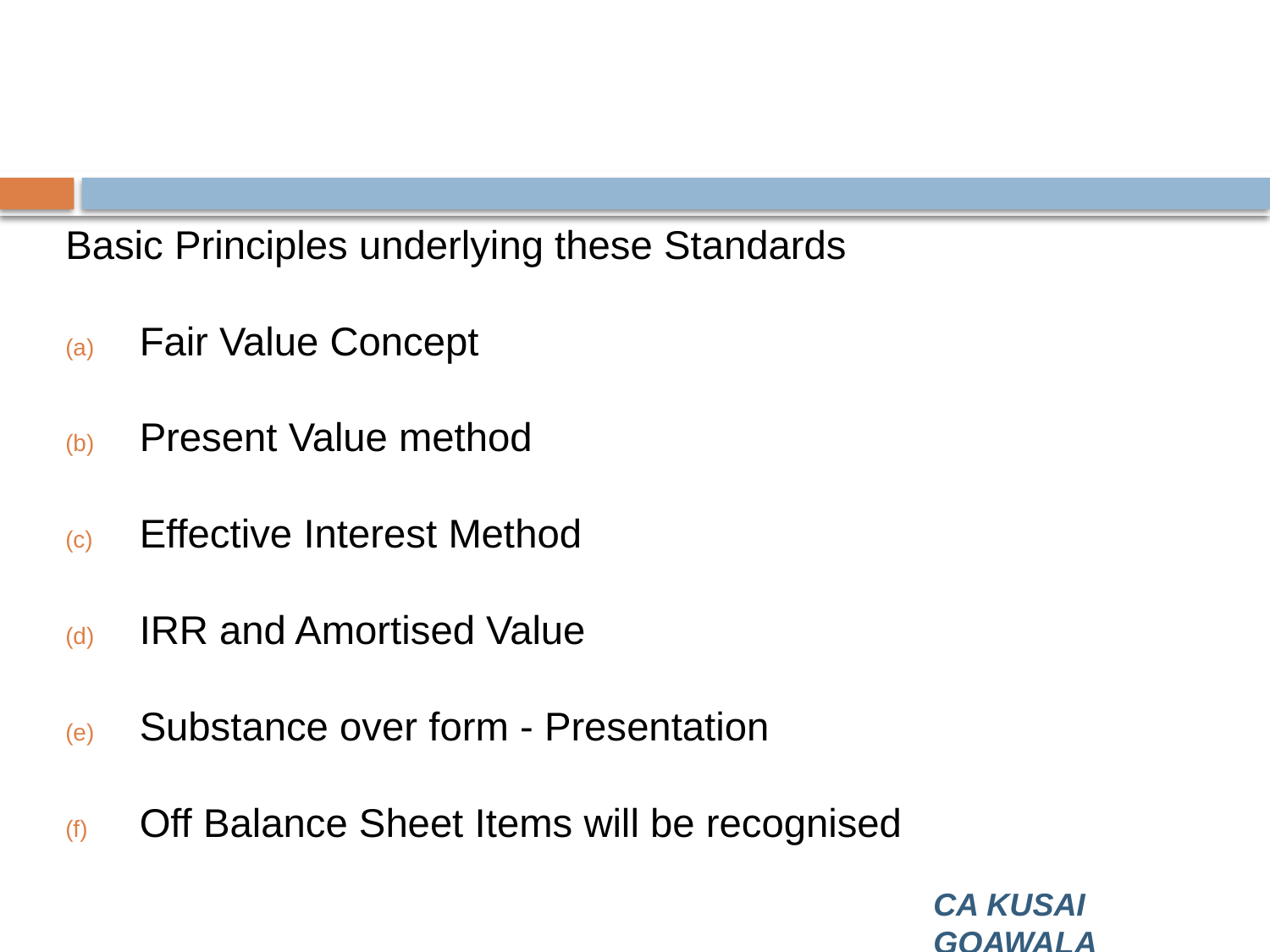

Basic Principles underlying these Standards

Fair Value Concept

Present Value method

Effective Interest Method

IRR and Amortised Value

Substance over form - Presentation

Off Balance Sheet Items will be recognised
CA KUSAI GOAWALA